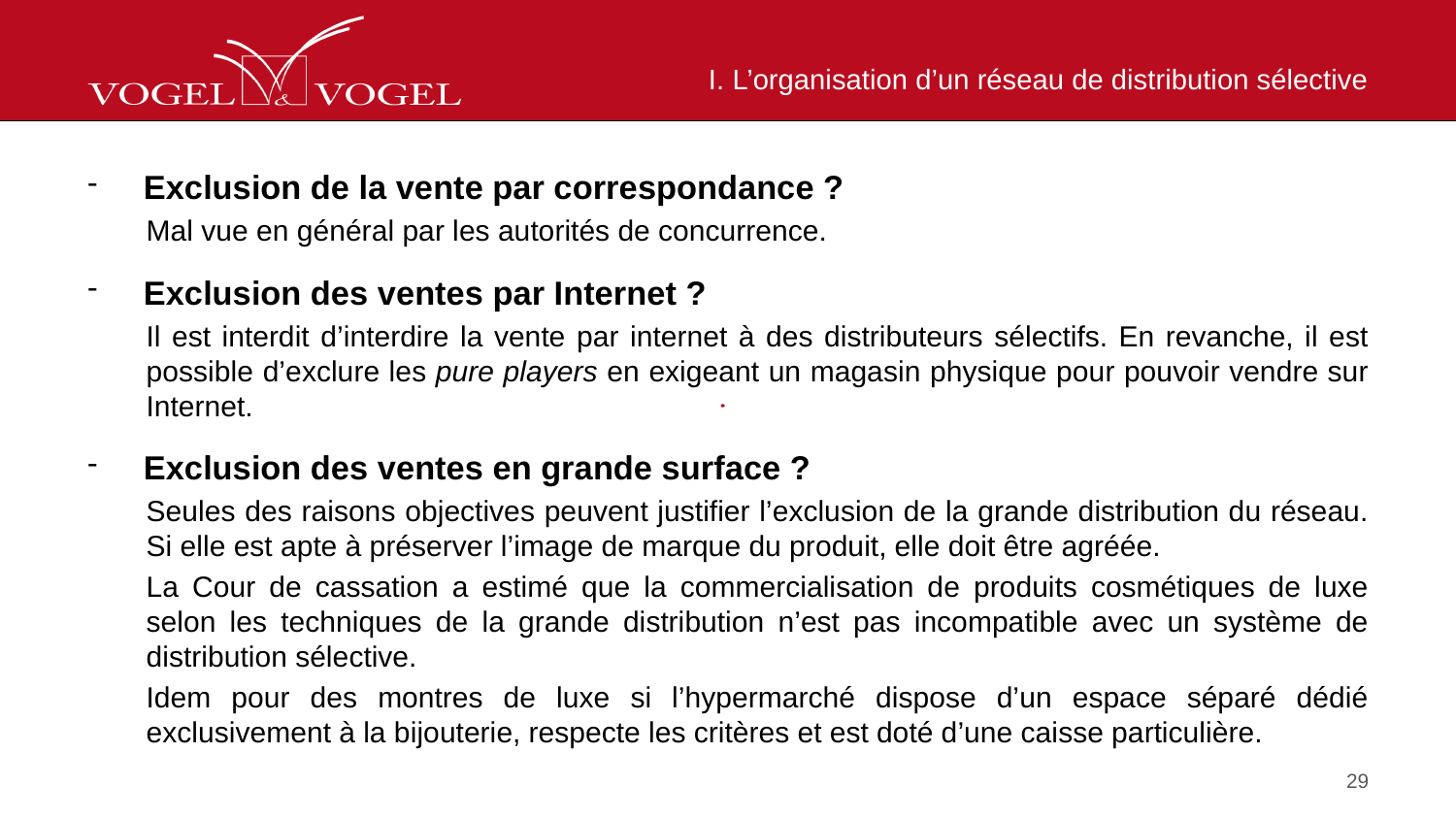

# I. L’organisation d’un réseau de distribution sélective
Exclusion de la vente par correspondance ?
Mal vue en général par les autorités de concurrence.
Exclusion des ventes par Internet ?
Il est interdit d’interdire la vente par internet à des distributeurs sélectifs. En revanche, il est possible d’exclure les pure players en exigeant un magasin physique pour pouvoir vendre sur Internet.
Exclusion des ventes en grande surface ?
Seules des raisons objectives peuvent justifier l’exclusion de la grande distribution du réseau. Si elle est apte à préserver l’image de marque du produit, elle doit être agréée.
La Cour de cassation a estimé que la commercialisation de produits cosmétiques de luxe selon les techniques de la grande distribution n’est pas incompatible avec un système de distribution sélective.
Idem pour des montres de luxe si l’hypermarché dispose d’un espace séparé dédié exclusivement à la bijouterie, respecte les critères et est doté d’une caisse particulière.
29